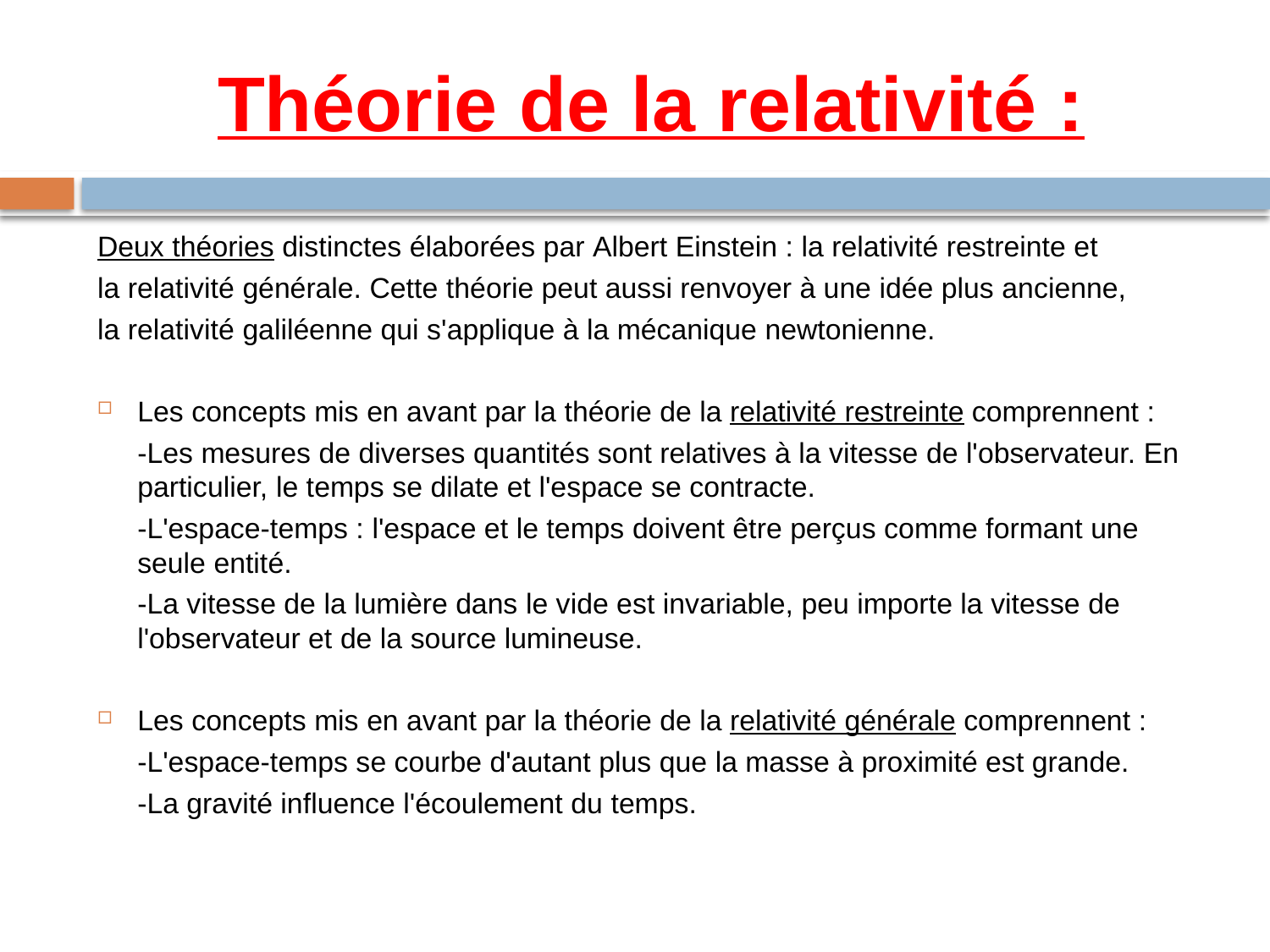

# Théorie de la relativité :
Deux théories distinctes élaborées par Albert Einstein : la relativité restreinte et
la relativité générale. Cette théorie peut aussi renvoyer à une idée plus ancienne,
la relativité galiléenne qui s'applique à la mécanique newtonienne.

Les concepts mis en avant par la théorie de la relativité restreinte comprennent :
	-Les mesures de diverses quantités sont relatives à la vitesse de l'observateur. En particulier, le temps se dilate et l'espace se contracte.
	-L'espace-temps : l'espace et le temps doivent être perçus comme formant une seule entité.
	-La vitesse de la lumière dans le vide est invariable, peu importe la vitesse de l'observateur et de la source lumineuse.

Les concepts mis en avant par la théorie de la relativité générale comprennent :
	-L'espace-temps se courbe d'autant plus que la masse à proximité est grande.
	-La gravité influence l'écoulement du temps.